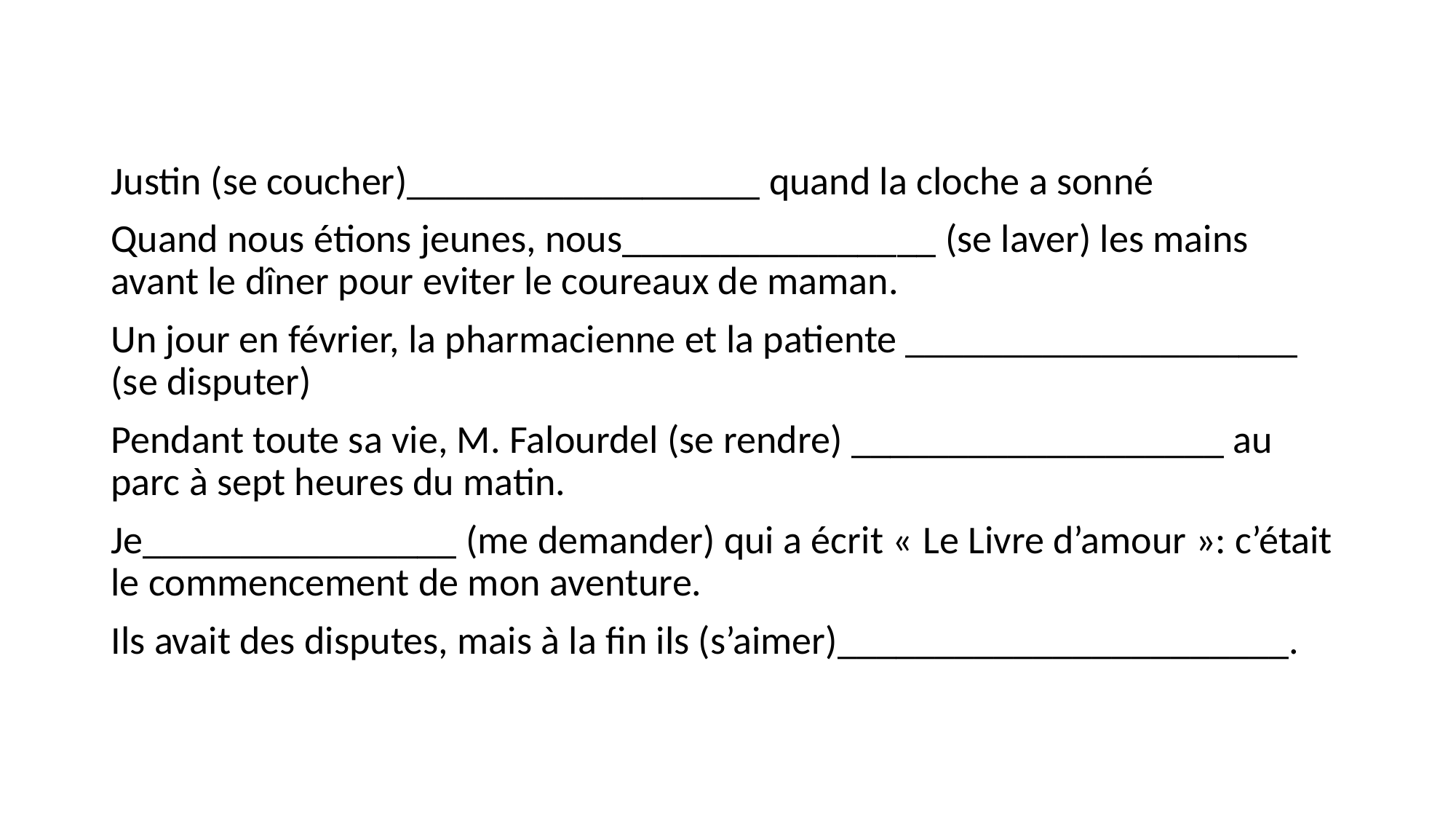

#
Justin (se coucher)__________________ quand la cloche a sonné
Quand nous étions jeunes, nous________________ (se laver) les mains avant le dîner pour eviter le coureaux de maman.
Un jour en février, la pharmacienne et la patiente ____________________ (se disputer)
Pendant toute sa vie, M. Falourdel (se rendre) ___________________ au parc à sept heures du matin.
Je________________ (me demander) qui a écrit « Le Livre d’amour »: c’était le commencement de mon aventure.
Ils avait des disputes, mais à la fin ils (s’aimer)_______________________.